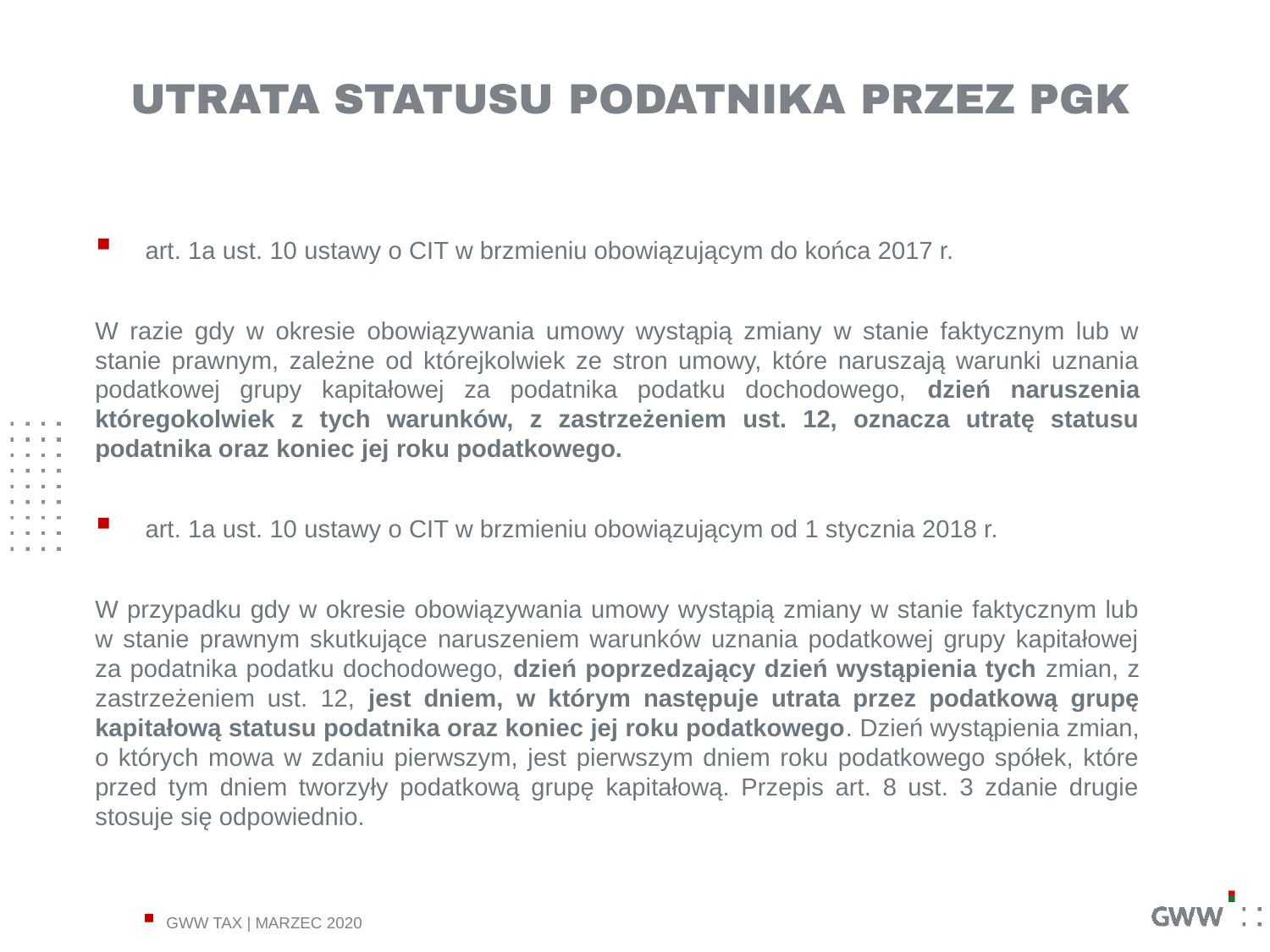

UTRATA STATUSU PODATNIKA PRZEZ PGK
art. 1a ust. 10 ustawy o CIT w brzmieniu obowiązującym do końca 2017 r.

W razie gdy w okresie obowiązywania umowy wystąpią zmiany w stanie faktycznym lub w stanie prawnym, zależne od którejkolwiek ze stron umowy, które naruszają warunki uznania podatkowej grupy kapitałowej za podatnika podatku dochodowego, dzień naruszenia któregokolwiek z tych warunków, z zastrzeżeniem ust. 12, oznacza utratę statusu podatnika oraz koniec jej roku podatkowego.

art. 1a ust. 10 ustawy o CIT w brzmieniu obowiązującym od 1 stycznia 2018 r.

W przypadku gdy w okresie obowiązywania umowy wystąpią zmiany w stanie faktycznym lub w stanie prawnym skutkujące naruszeniem warunków uznania podatkowej grupy kapitałowej za podatnika podatku dochodowego, dzień poprzedzający dzień wystąpienia tych zmian, z zastrzeżeniem ust. 12, jest dniem, w którym następuje utrata przez podatkową grupę kapitałową statusu podatnika oraz koniec jej roku podatkowego. Dzień wystąpienia zmian, o których mowa w zdaniu pierwszym, jest pierwszym dniem roku podatkowego spółek, które przed tym dniem tworzyły podatkową grupę kapitałową. Przepis art. 8 ust. 3 zdanie drugie stosuje się odpowiednio.
GWW TAX | MARZEC 2020